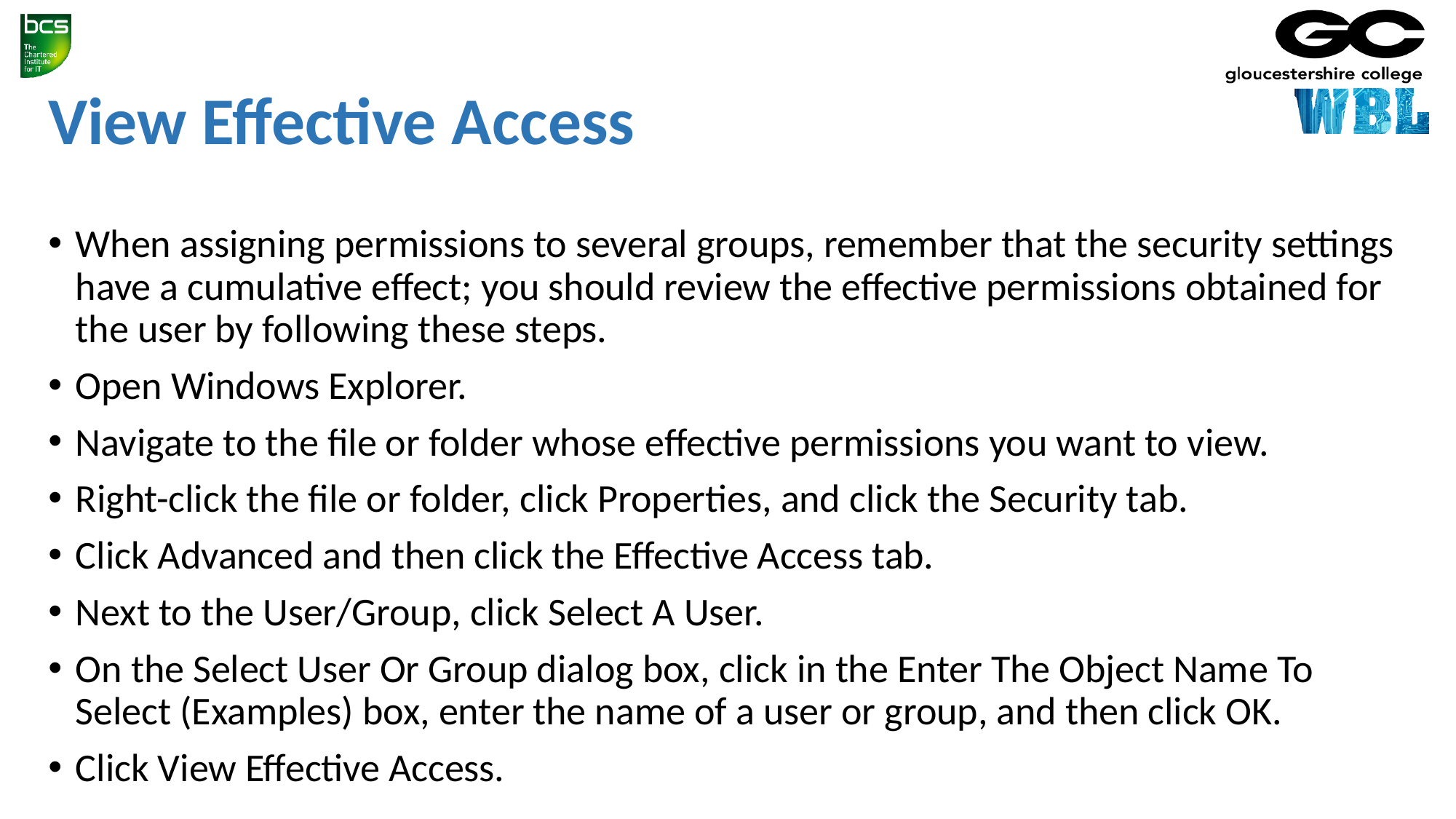

# View Effective Access
When assigning permissions to several groups, remember that the security settings have a cumulative effect; you should review the effective permissions obtained for the user by following these steps.
Open Windows Explorer.
Navigate to the file or folder whose effective permissions you want to view.
Right-click the file or folder, click Properties, and click the Security tab.
Click Advanced and then click the Effective Access tab.
Next to the User/Group, click Select A User.
On the Select User Or Group dialog box, click in the Enter The Object Name To Select (Examples) box, enter the name of a user or group, and then click OK.
Click View Effective Access.